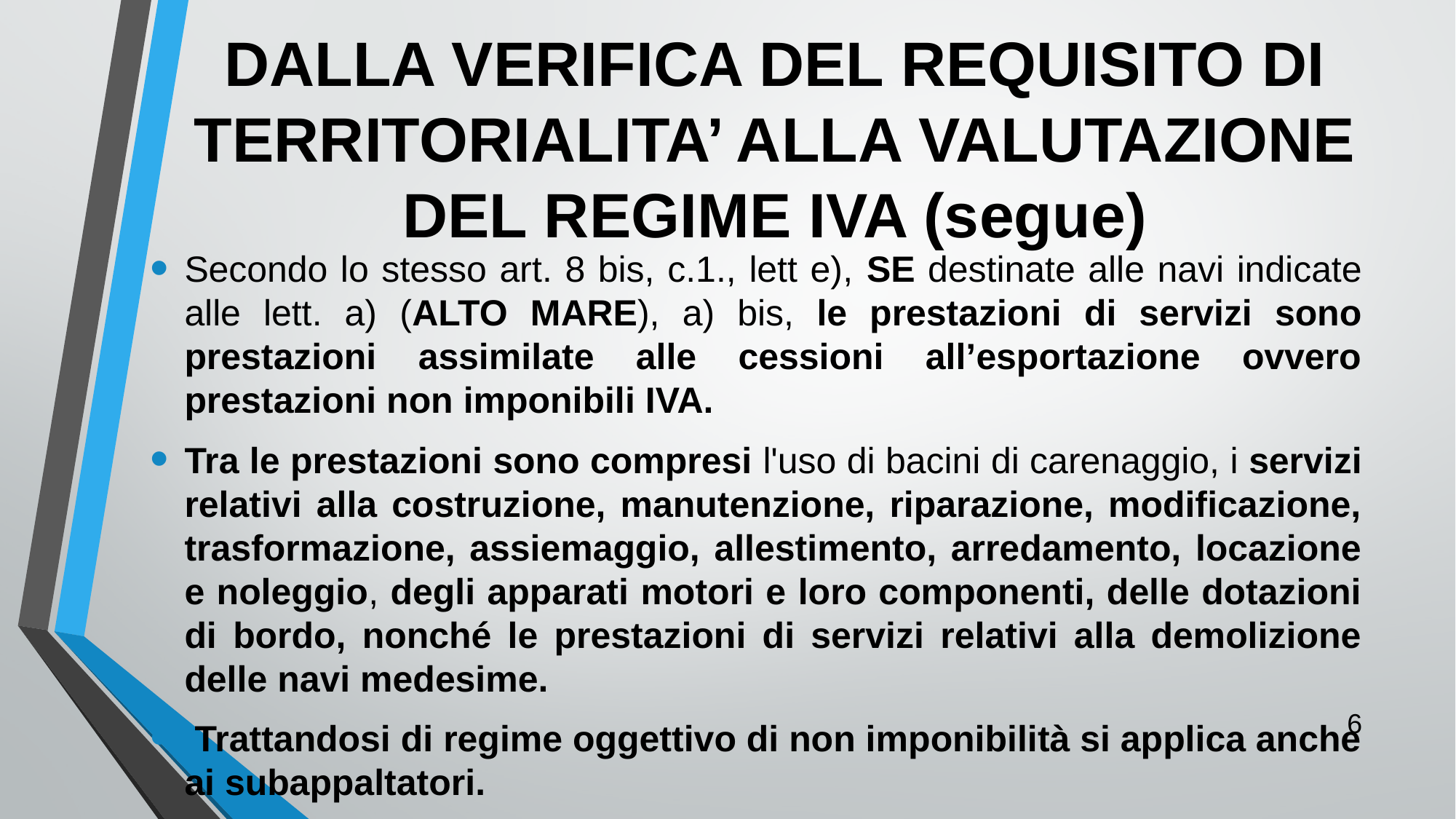

# DALLA VERIFICA DEL REQUISITO DI TERRITORIALITA’ ALLA VALUTAZIONE DEL REGIME IVA (segue)

Secondo lo stesso art. 8 bis, c.1., lett e), SE destinate alle navi indicate alle lett. a) (ALTO MARE), a) bis, le prestazioni di servizi sono prestazioni assimilate alle cessioni all’esportazione ovvero prestazioni non imponibili IVA.
Tra le prestazioni sono compresi l'uso di bacini di carenaggio, i servizi relativi alla costruzione, manutenzione, riparazione, modificazione, trasformazione, assiemaggio, allestimento, arredamento, locazione e noleggio, degli apparati motori e loro componenti, delle dotazioni di bordo, nonché le prestazioni di servizi relativi alla demolizione delle navi medesime.
 Trattandosi di regime oggettivo di non imponibilità si applica anche ai subappaltatori.

6